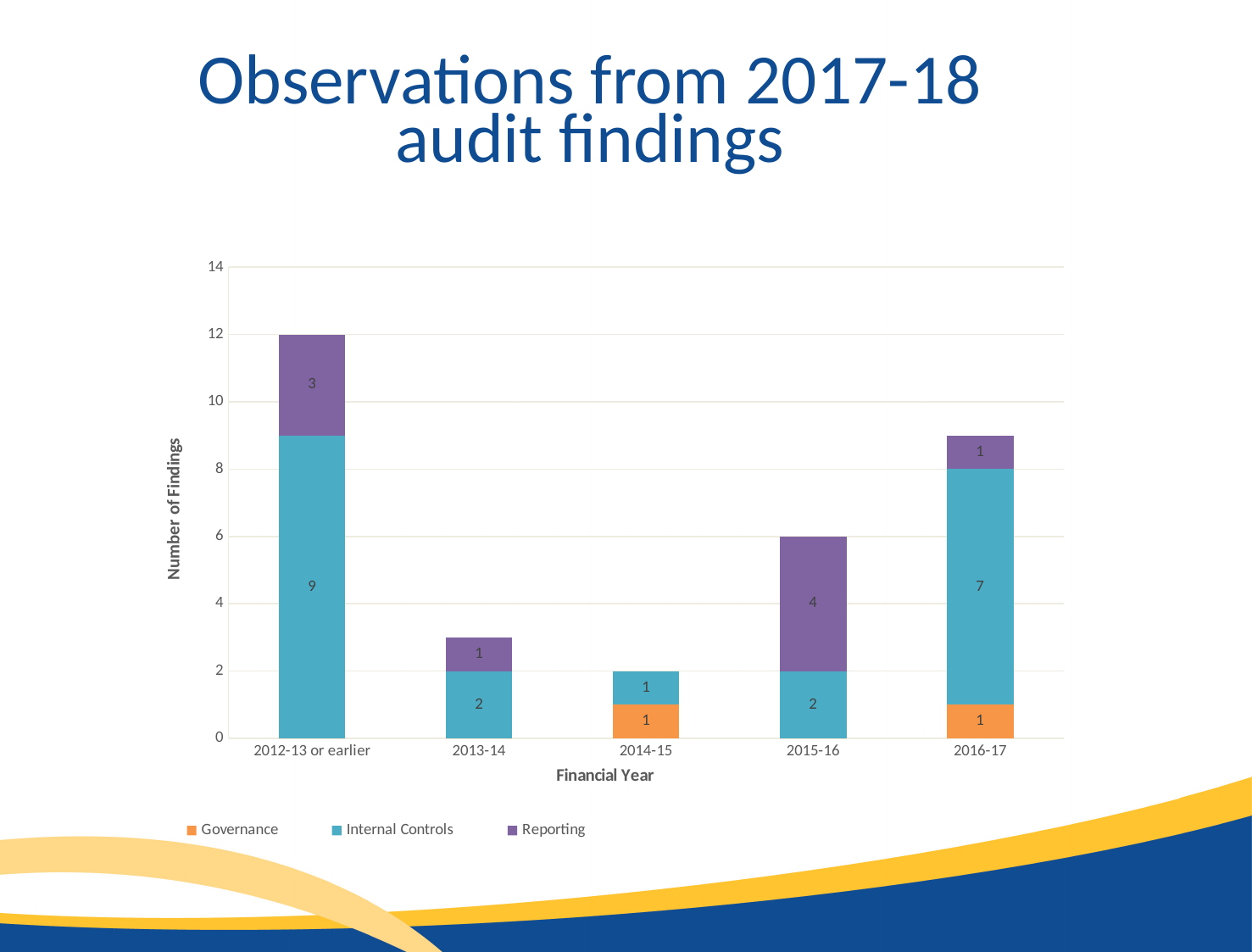

Observations from 2017-18
audit findings

### Chart

| Category | Governance | Internal Controls | Reporting |
|---|---|---|---|
| 2012-13 or earlier | 0.0 | 9.0 | 3.0 |
| 2013-14 | 0.0 | 2.0 | 1.0 |
| 2014-15 | 1.0 | 1.0 | 0.0 |
| 2015-16 | 0.0 | 2.0 | 4.0 |
| 2016-17 | 1.0 | 7.0 | 1.0 |